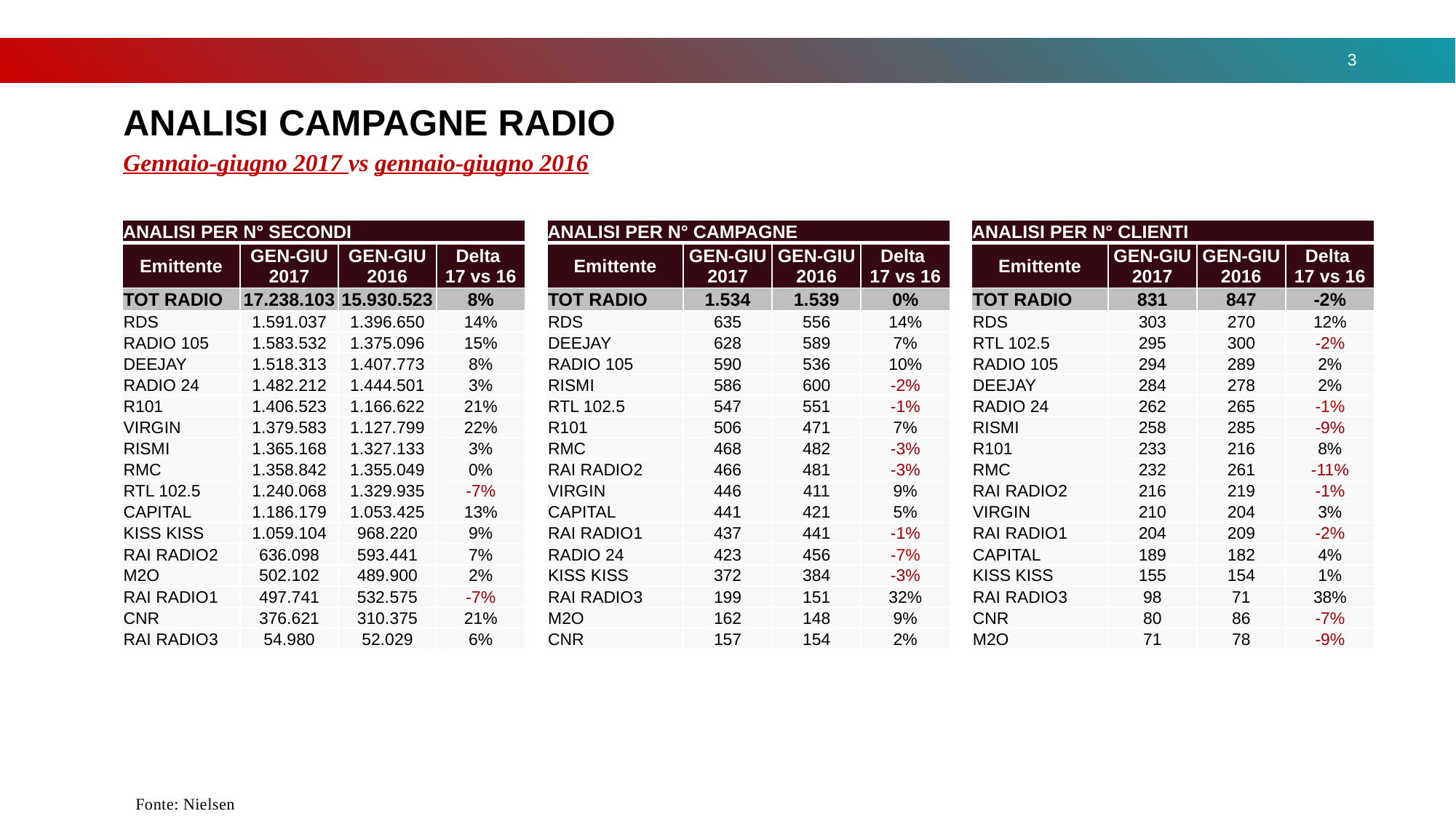

3
ANALISI CAMPAGNE RADIO

Gennaio-giugno 2017 vs gennaio-giugno 2016
| ANALISI PER N° SECONDI |  |  |  |
| --- | --- | --- | --- |
| Emittente | GEN-GIU 2017 | GEN-GIU 2016 | Delta 17 vs 16 |
| TOT RADIO | 17.238.103 | 15.930.523 | 8% |
| RDS | 1.591.037 | 1.396.650 | 14% |
| RADIO 105 | 1.583.532 | 1.375.096 | 15% |
| DEEJAY | 1.518.313 | 1.407.773 | 8% |
| RADIO 24 | 1.482.212 | 1.444.501 | 3% |
| R101 | 1.406.523 | 1.166.622 | 21% |
| VIRGIN | 1.379.583 | 1.127.799 | 22% |
| RISMI | 1.365.168 | 1.327.133 | 3% |
| RMC | 1.358.842 | 1.355.049 | 0% |
| RTL 102.5 | 1.240.068 | 1.329.935 | -7% |
| CAPITAL | 1.186.179 | 1.053.425 | 13% |
| KISS KISS | 1.059.104 | 968.220 | 9% |
| RAI RADIO2 | 636.098 | 593.441 | 7% |
| M2O | 502.102 | 489.900 | 2% |
| RAI RADIO1 | 497.741 | 532.575 | -7% |
| CNR | 376.621 | 310.375 | 21% |
| RAI RADIO3 | 54.980 | 52.029 | 6% |
| ANALISI PER N° CAMPAGNE |  |  |  |
| --- | --- | --- | --- |
| Emittente | GEN-GIU 2017 | GEN-GIU 2016 | Delta 17 vs 16 |
| TOT RADIO | 1.534 | 1.539 | 0% |
| RDS | 635 | 556 | 14% |
| DEEJAY | 628 | 589 | 7% |
| RADIO 105 | 590 | 536 | 10% |
| RISMI | 586 | 600 | -2% |
| RTL 102.5 | 547 | 551 | -1% |
| R101 | 506 | 471 | 7% |
| RMC | 468 | 482 | -3% |
| RAI RADIO2 | 466 | 481 | -3% |
| VIRGIN | 446 | 411 | 9% |
| CAPITAL | 441 | 421 | 5% |
| RAI RADIO1 | 437 | 441 | -1% |
| RADIO 24 | 423 | 456 | -7% |
| KISS KISS | 372 | 384 | -3% |
| RAI RADIO3 | 199 | 151 | 32% |
| M2O | 162 | 148 | 9% |
| CNR | 157 | 154 | 2% |
| ANALISI PER N° CLIENTI |  |  |  |
| --- | --- | --- | --- |
| Emittente | GEN-GIU 2017 | GEN-GIU 2016 | Delta 17 vs 16 |
| TOT RADIO | 831 | 847 | -2% |
| RDS | 303 | 270 | 12% |
| RTL 102.5 | 295 | 300 | -2% |
| RADIO 105 | 294 | 289 | 2% |
| DEEJAY | 284 | 278 | 2% |
| RADIO 24 | 262 | 265 | -1% |
| RISMI | 258 | 285 | -9% |
| R101 | 233 | 216 | 8% |
| RMC | 232 | 261 | -11% |
| RAI RADIO2 | 216 | 219 | -1% |
| VIRGIN | 210 | 204 | 3% |
| RAI RADIO1 | 204 | 209 | -2% |
| CAPITAL | 189 | 182 | 4% |
| KISS KISS | 155 | 154 | 1% |
| RAI RADIO3 | 98 | 71 | 38% |
| CNR | 80 | 86 | -7% |
| M2O | 71 | 78 | -9% |
Fonte: Nielsen